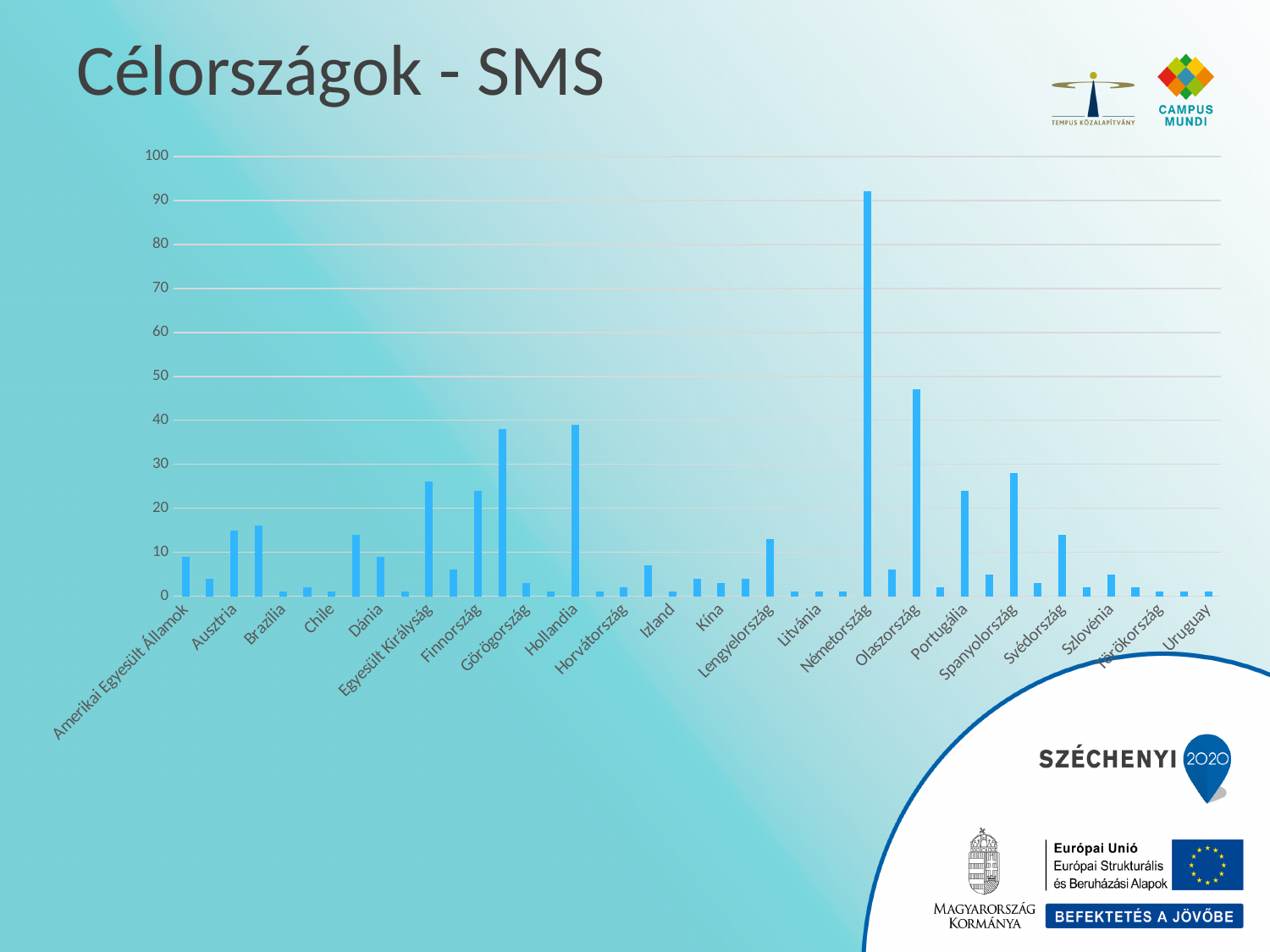

# Célországok - SMS

### Chart

| Category | Összeg |
|---|---|
| Amerikai Egyesült Államok | 9.0 |
| Ausztrália | 4.0 |
| Ausztria | 15.0 |
| Belgium | 16.0 |
| Brazília | 1.0 |
| Bulgária | 2.0 |
| Chile | 1.0 |
| Csehország | 14.0 |
| Dánia | 9.0 |
| Ecuador | 1.0 |
| Egyesült Királyság | 26.0 |
| Észtország | 6.0 |
| Finnország | 24.0 |
| Franciaország | 38.0 |
| Görögország | 3.0 |
| Grúzia | 1.0 |
| Hollandia | 39.0 |
| Hongkong | 1.0 |
| Horvátország | 2.0 |
| Írország | 7.0 |
| Izland | 1.0 |
| Kanada | 4.0 |
| Kína | 3.0 |
| Koreai Köztársaság | 4.0 |
| Lengyelország | 13.0 |
| Lettország | 1.0 |
| Litvánia | 1.0 |
| Mexikó | 1.0 |
| Németország | 92.0 |
| Norvégia | 6.0 |
| Olaszország | 47.0 |
| Oroszország | 2.0 |
| Portugália | 24.0 |
| Románia | 5.0 |
| Spanyolország | 28.0 |
| Svájc | 3.0 |
| Svédország | 14.0 |
| Szingapúr | 2.0 |
| Szlovénia | 5.0 |
| Tajvan | 2.0 |
| Törökország | 1.0 |
| Új-Zéland | 1.0 |
| Uruguay | 1.0 |